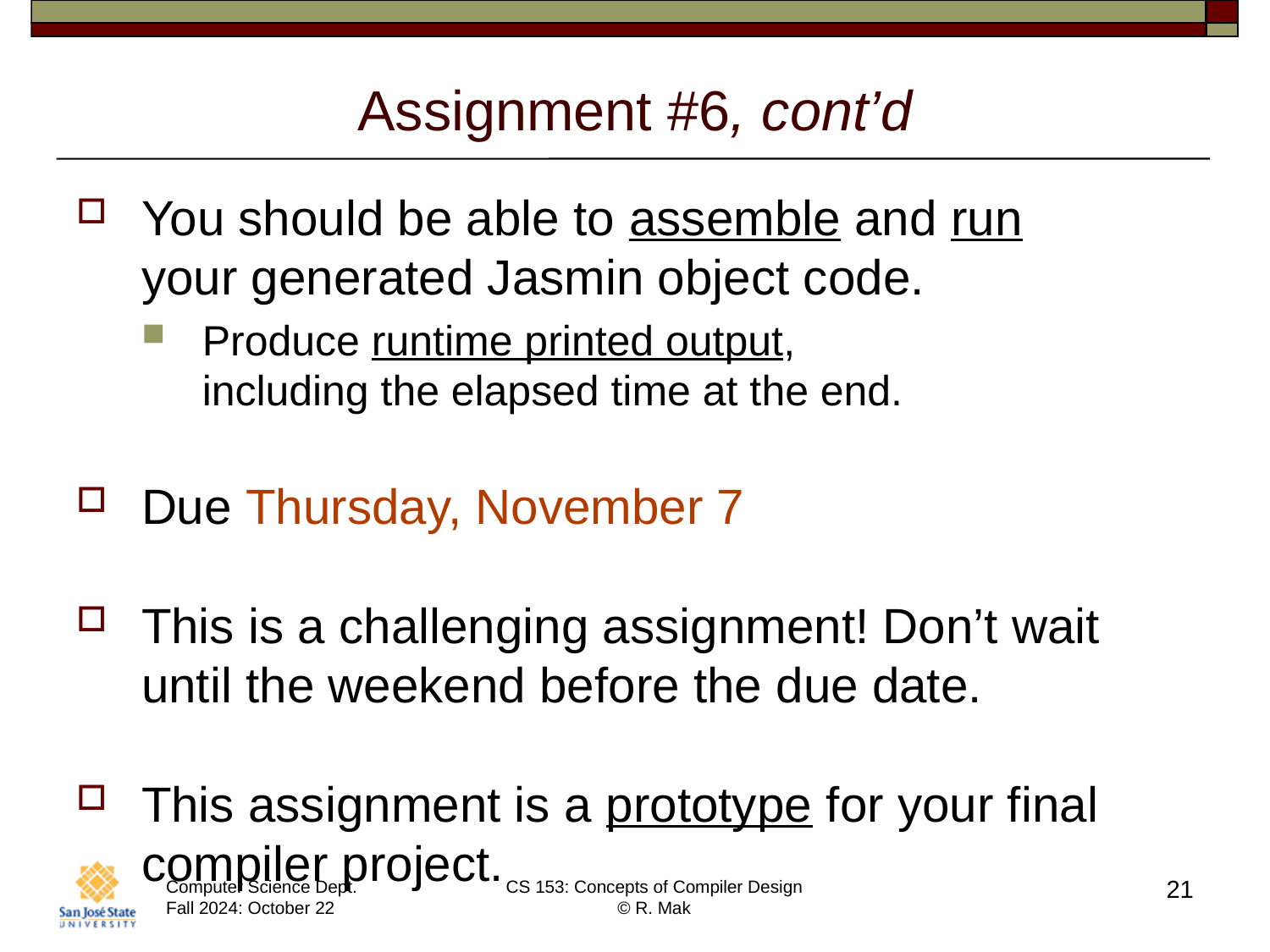

# Assignment #6, cont’d
You should be able to assemble and run
your generated Jasmin object code.
Produce runtime printed output,
including the elapsed time at the end.

Due Thursday, November 7

This is a challenging assignment! Don’t wait until the weekend before the due date.

This assignment is a prototype for your final compiler project.
21